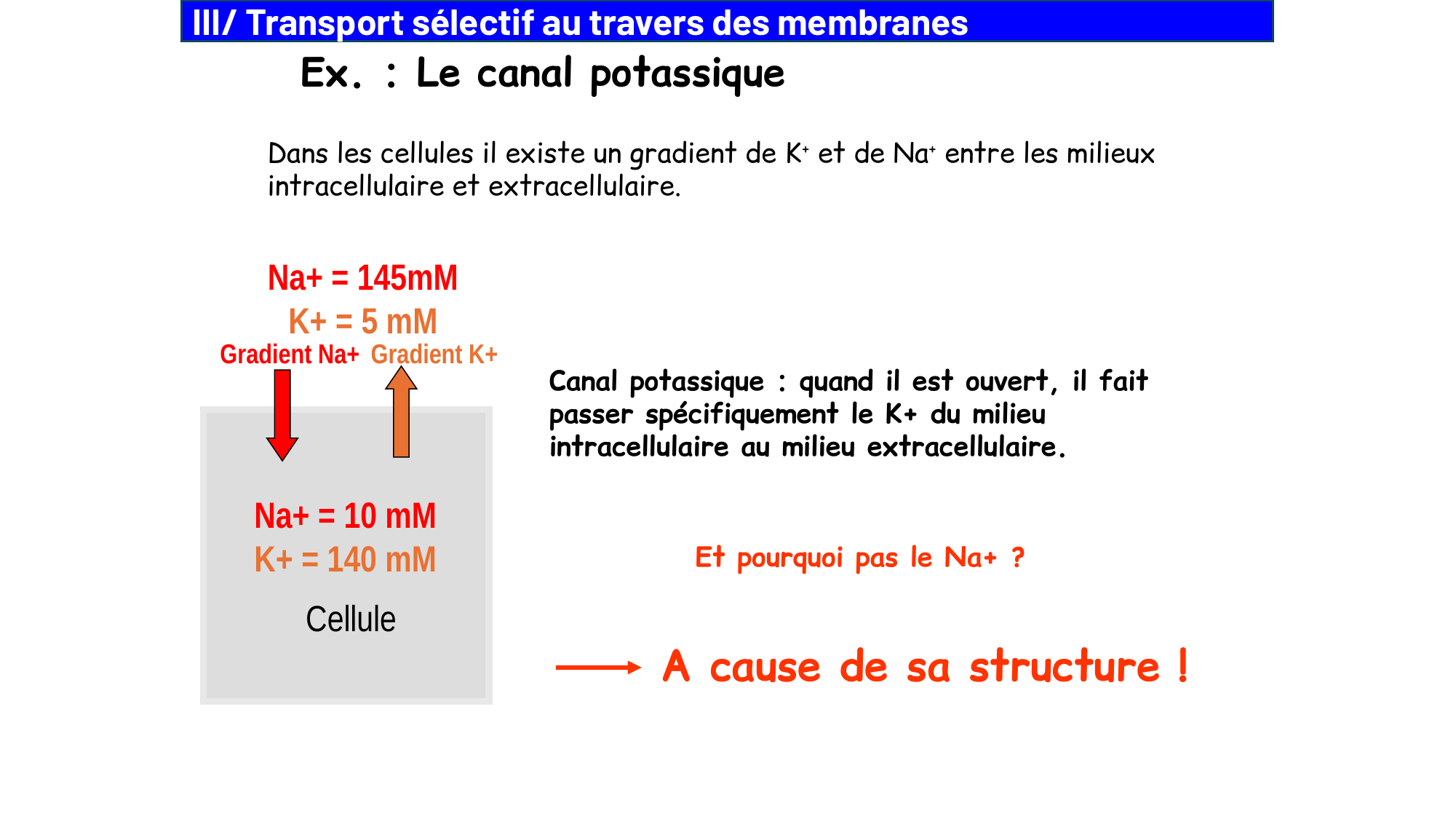

III/ Transport sélectif au travers des membranes
Ex. : Le canal potassique
Dans les cellules il existe un gradient de K+ et de Na+ entre les milieux intracellulaire et extracellulaire.
Na+ = 145mM
K+ = 5 mM
Gradient Na+
Gradient K+
Canal potassique : quand il est ouvert, il fait passer spécifiquement le K+ du milieu intracellulaire au milieu extracellulaire.

Na+ = 10 mM
K+ = 140 mM
Et pourquoi pas le Na+ ?
Cellule
A cause de sa structure !